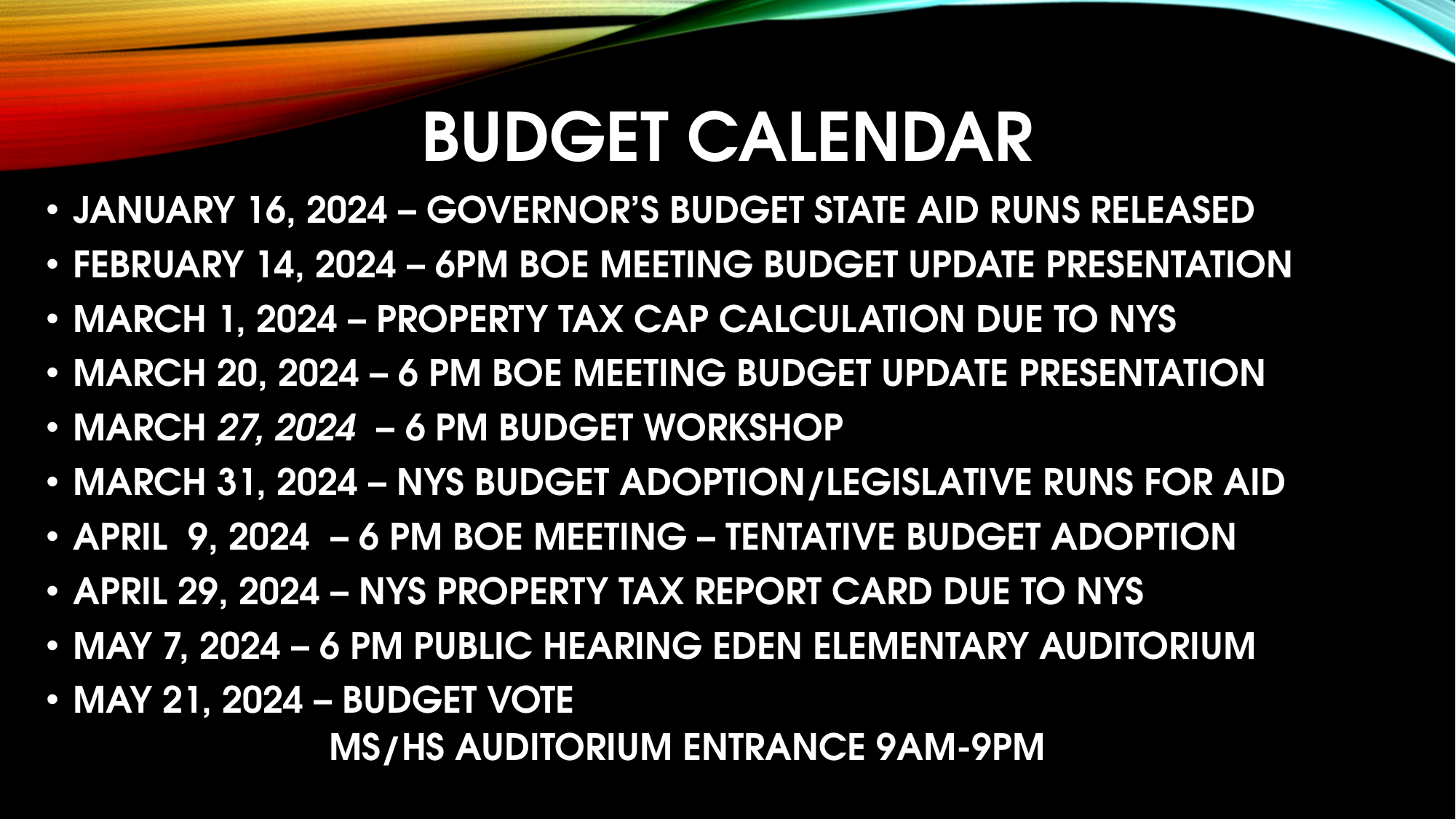

# Budget calendar
JANUARY 16, 2024 – GOVERNOR’S BUDGET STATE AID RUNS RELEASED
FEBRUARY 14, 2024 – 6PM BOE MEETING BUDGET UPDATE PRESENTATION
MARCH 1, 2024 – PROPERTY TAX CAP CALCULATION DUE TO NYS
MARCH 20, 2024 – 6 PM BOE MEETING BUDGET UPDATE PRESENTATION
MARCH 27, 2024  – 6 PM BUDGET WORKSHOP
MARCH 31, 2024 – NYS BUDGET ADOPTION/LEGISLATIVE RUNS FOR AID
APRIL  9, 2024  – 6 PM BOE MEETING – TENTATIVE BUDGET ADOPTION
APRIL 29, 2024 – NYS PROPERTY TAX REPORT CARD DUE TO NYS
MAY 7, 2024 – 6 PM PUBLIC HEARING EDEN ELEMENTARY AUDITORIUM
MAY 21, 2024 – BUDGET VOTE
 MS/HS AUDITORIUM ENTRANCE 9AM-9PM